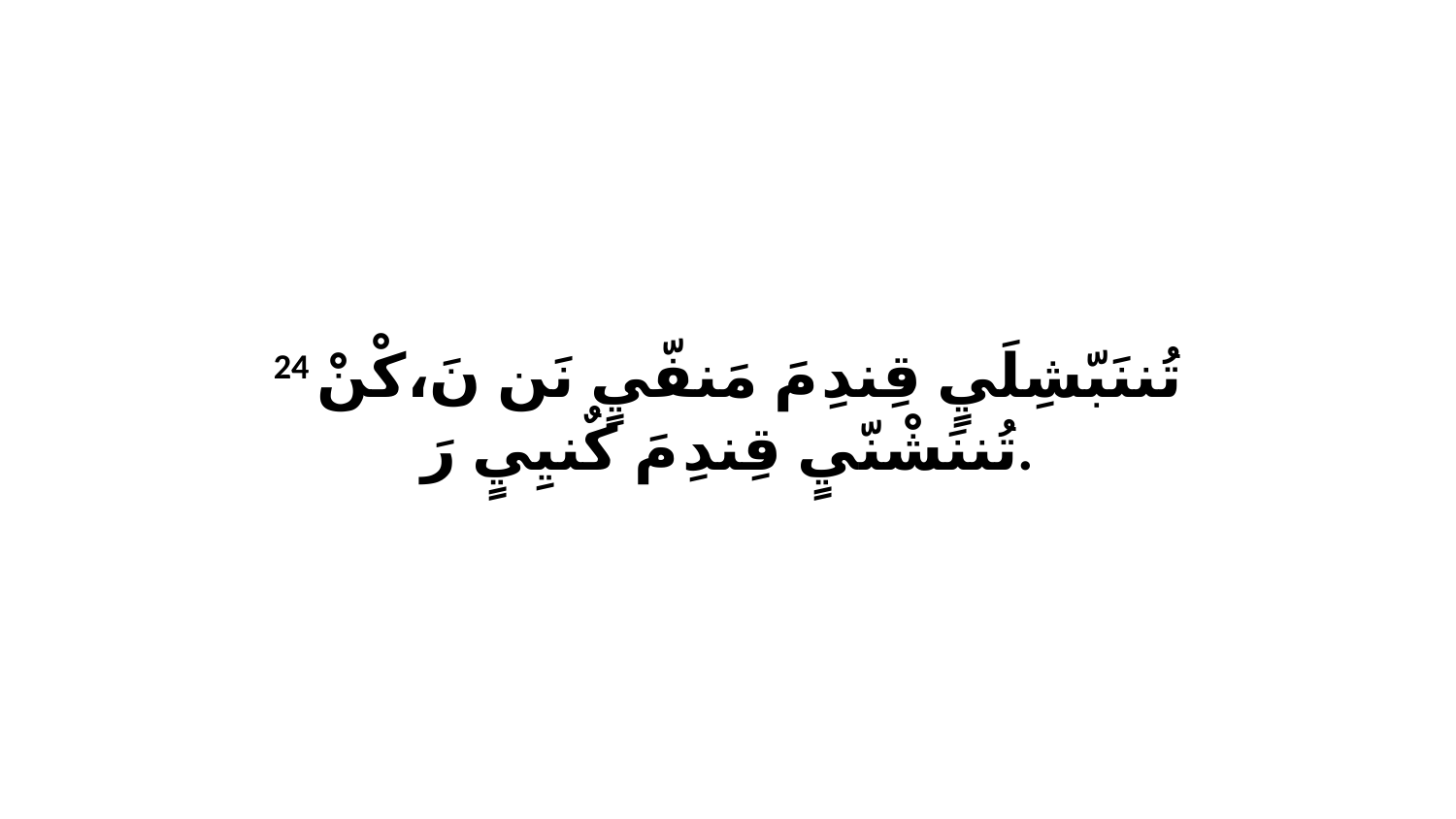

24 تُننَبّشِلَيٍ قِندِ مَ مَنفّيٍ نَن نَ،كْنْ تُننَشْنّيٍ قِندِ مَ كٌنيِيٍ رَ.